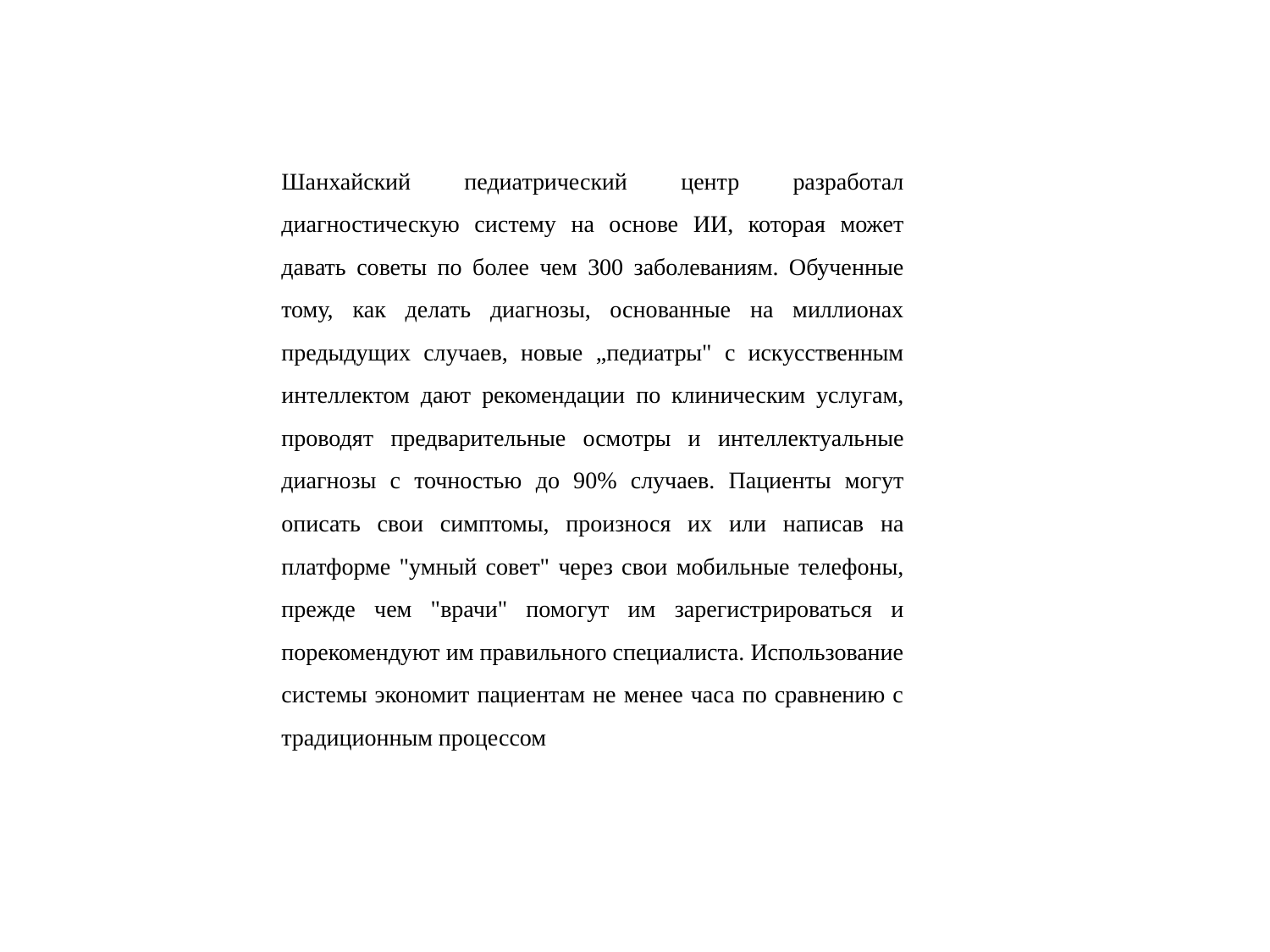

Шанхайский педиатрический центр разработал диагностическую систему на основе ИИ, которая может давать советы по более чем 300 заболеваниям. Обученные тому, как делать диагнозы, основанные на миллионах предыдущих случаев, новые „педиатры" с искусственным интеллектом дают рекомендации по клиническим услугам, проводят предварительные осмотры и интеллектуальные диагнозы с точностью до 90% случаев. Пациенты могут описать свои симптомы, произнося их или написав на платформе "умный совет" через свои мобильные телефоны, прежде чем "врачи" помогут им зарегистрироваться и порекомендуют им правильного специалиста. Использование системы экономит пациентам не менее часа по сравнению с традиционным процессом